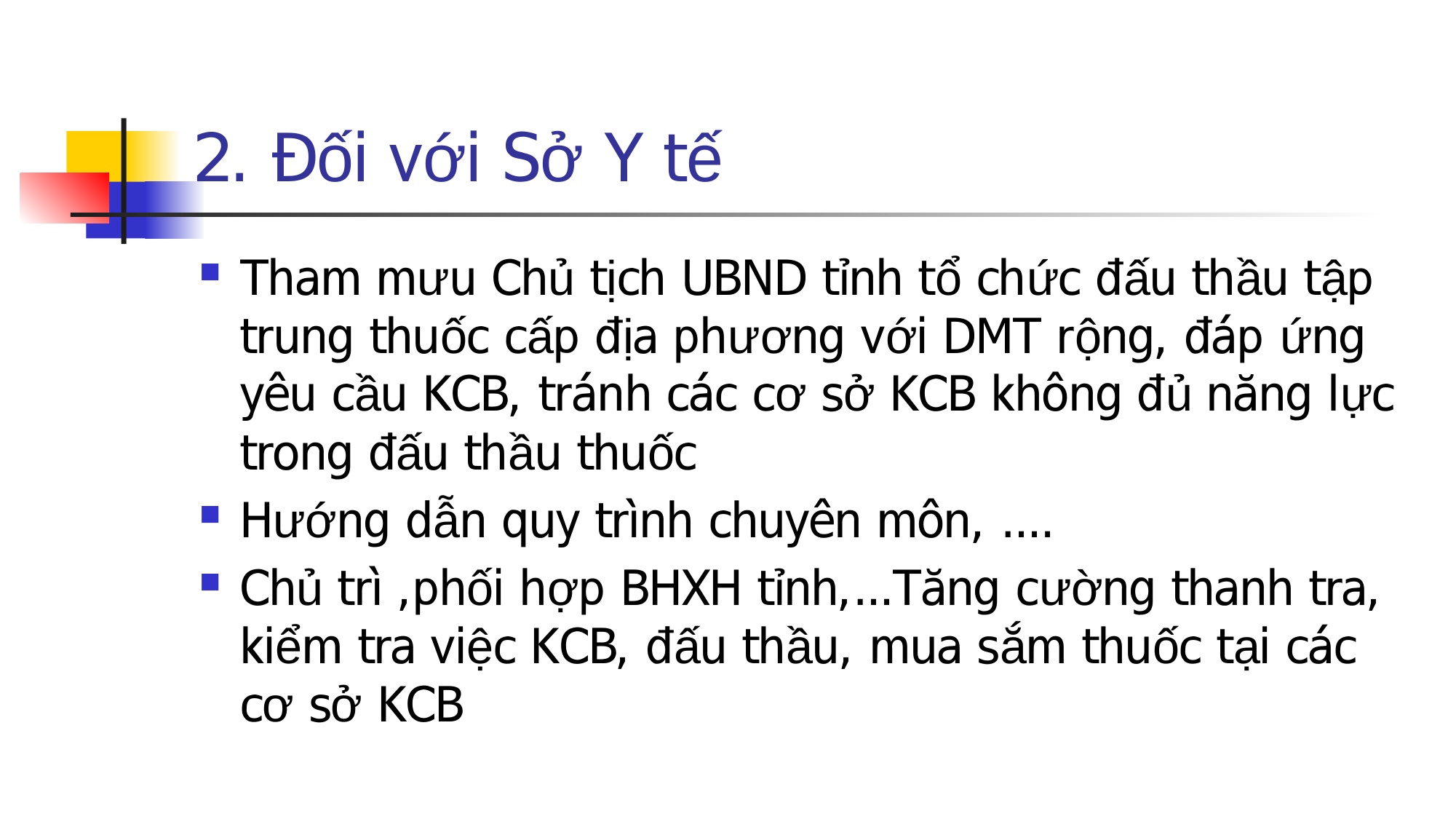

# 2. Đối với Sở Y tế
Tham mưu Chủ tịch UBND tỉnh tổ chức đấu thầu tập trung thuốc cấp địa phương với DMT rộng, đáp ứng yêu cầu KCB, tránh các cơ sở KCB không đủ năng lực trong đấu thầu thuốc
Hướng dẫn quy trình chuyên môn, ….
Chủ trì ,phối hợp BHXH tỉnh,…Tăng cường thanh tra, kiểm tra việc KCB, đấu thầu, mua sắm thuốc tại các cơ sở KCB